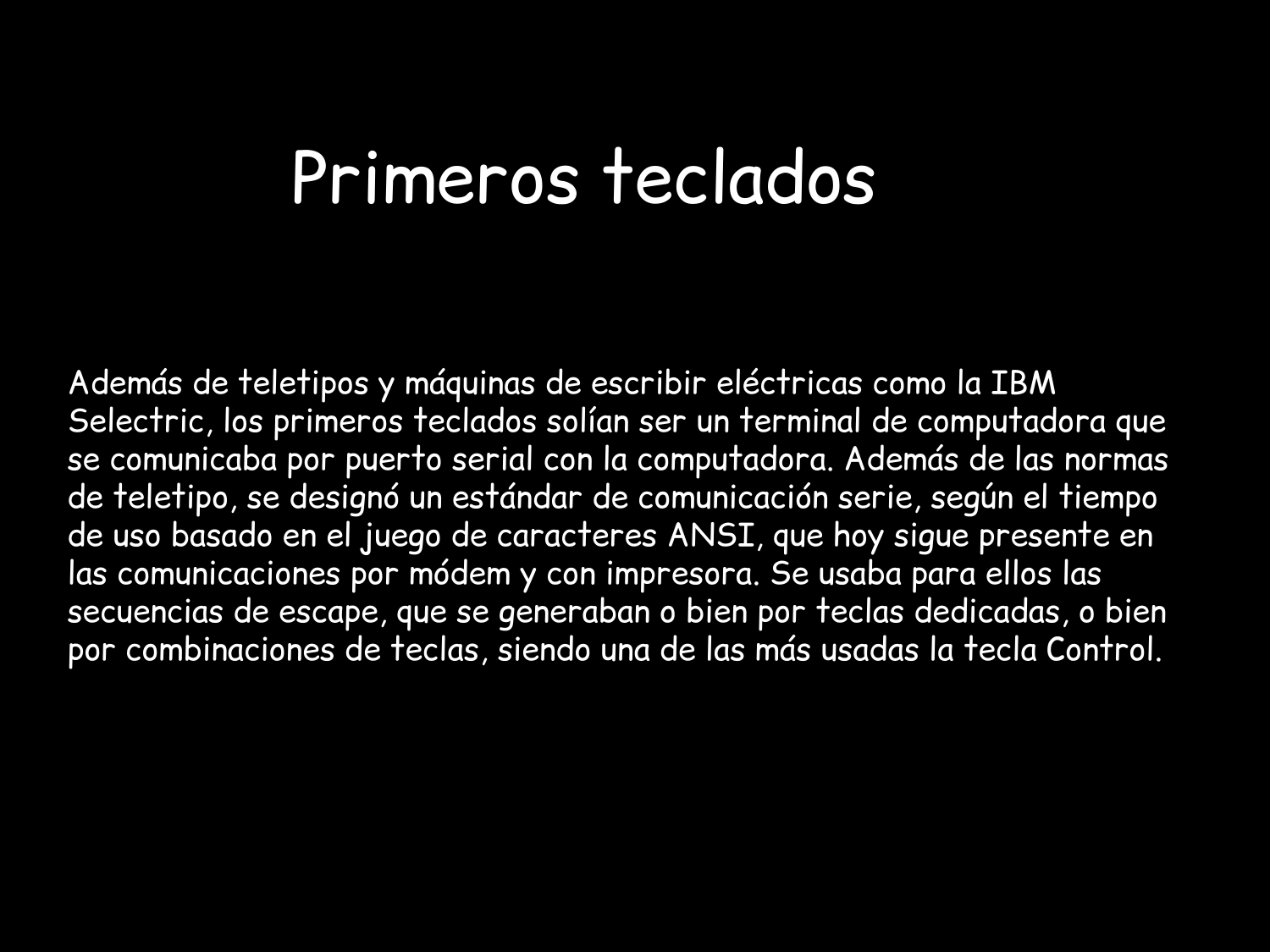

Primeros teclados
Además de teletipos y máquinas de escribir eléctricas como la IBM Selectric, los primeros teclados solían ser un terminal de computadora que se comunicaba por puerto serial con la computadora. Además de las normas de teletipo, se designó un estándar de comunicación serie, según el tiempo de uso basado en el juego de caracteres ANSI, que hoy sigue presente en las comunicaciones por módem y con impresora. Se usaba para ellos las secuencias de escape, que se generaban o bien por teclas dedicadas, o bien por combinaciones de teclas, siendo una de las más usadas la tecla Control.